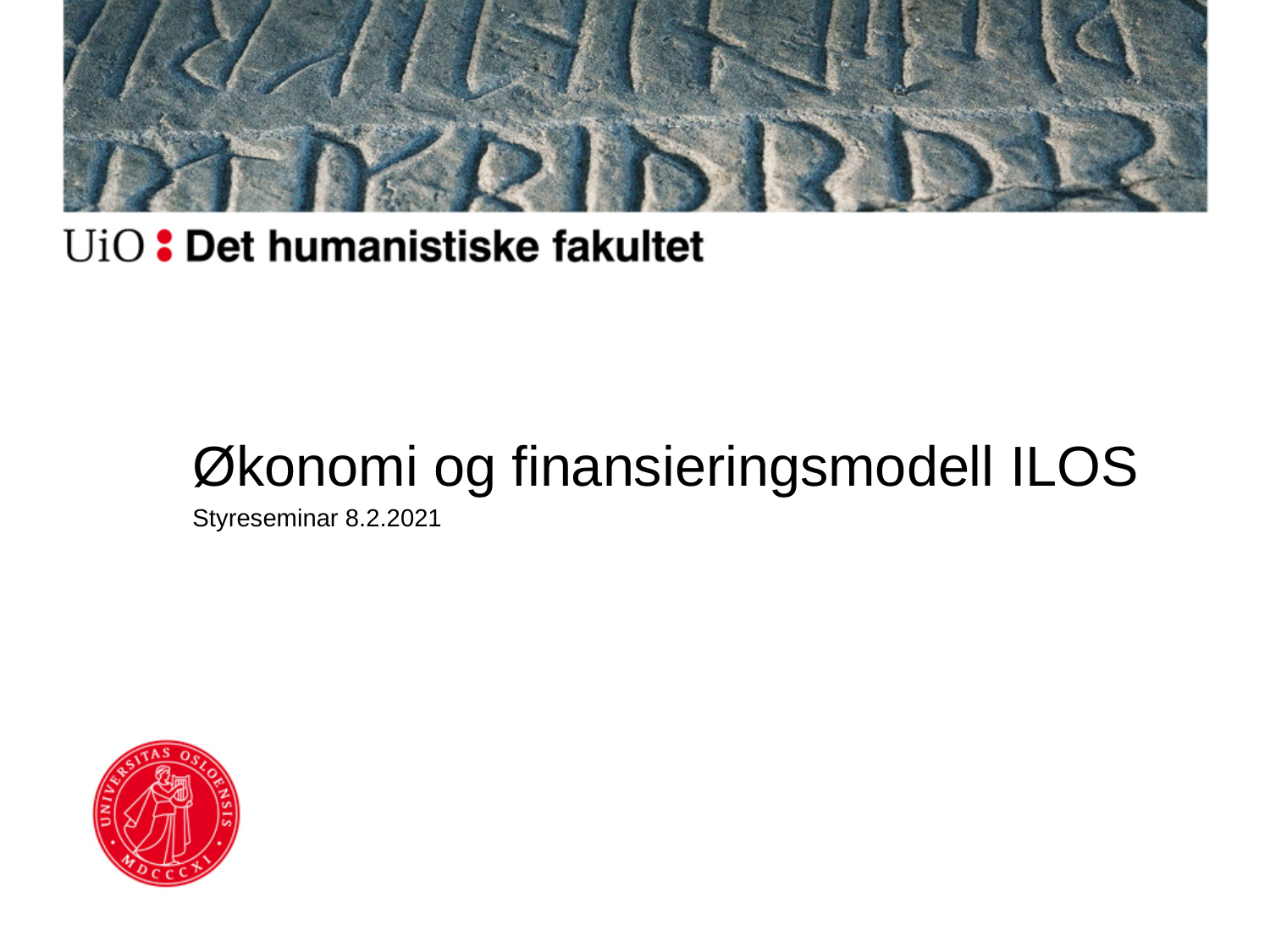

#
Økonomi og finansieringsmodell ILOS
Styreseminar 8.2.2021